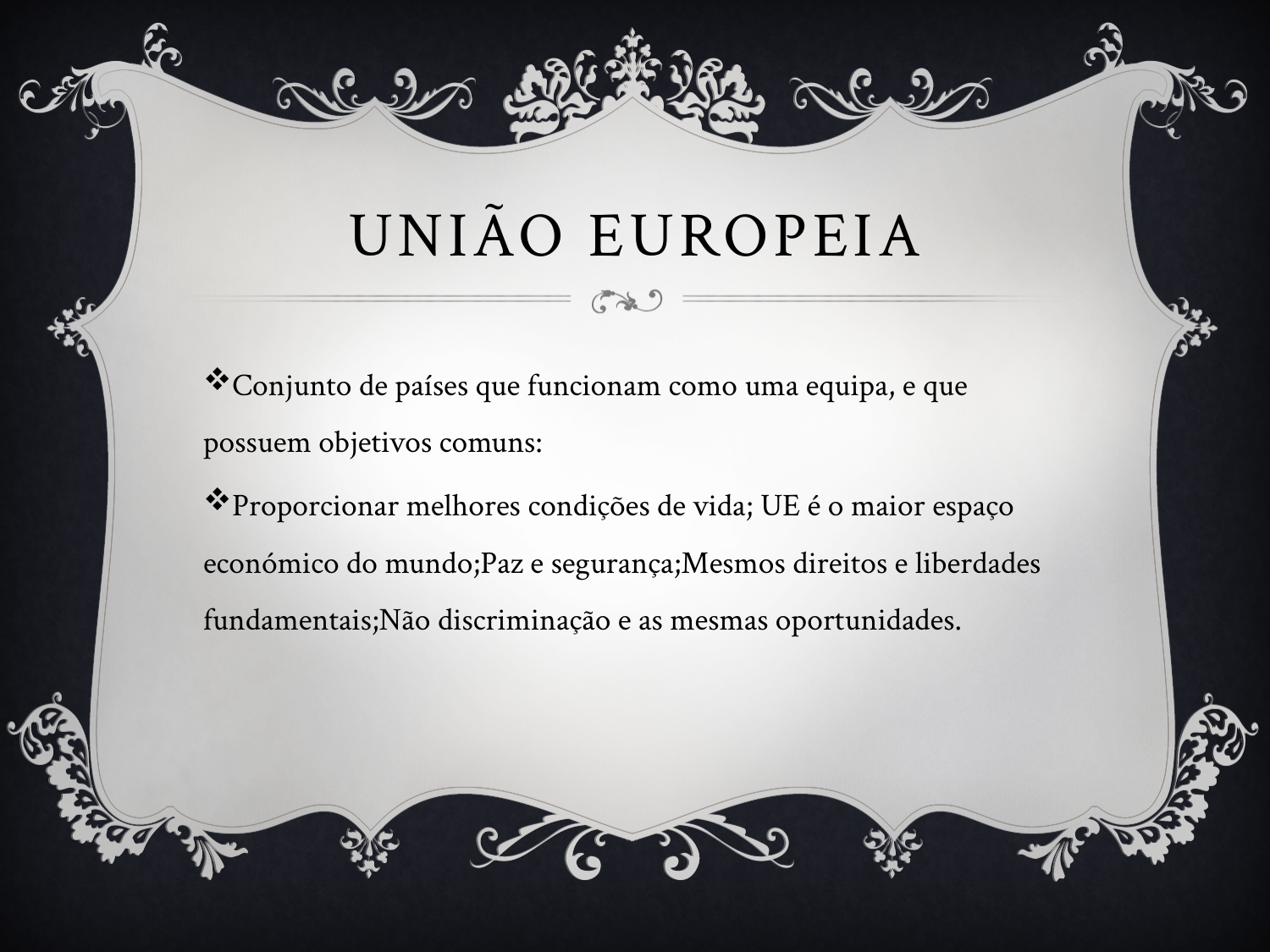

# União Europeia
Conjunto de países que funcionam como uma equipa, e que possuem objetivos comuns:
Proporcionar melhores condições de vida; UE é o maior espaço económico do mundo;Paz e segurança;Mesmos direitos e liberdades fundamentais;Não discriminação e as mesmas oportunidades.